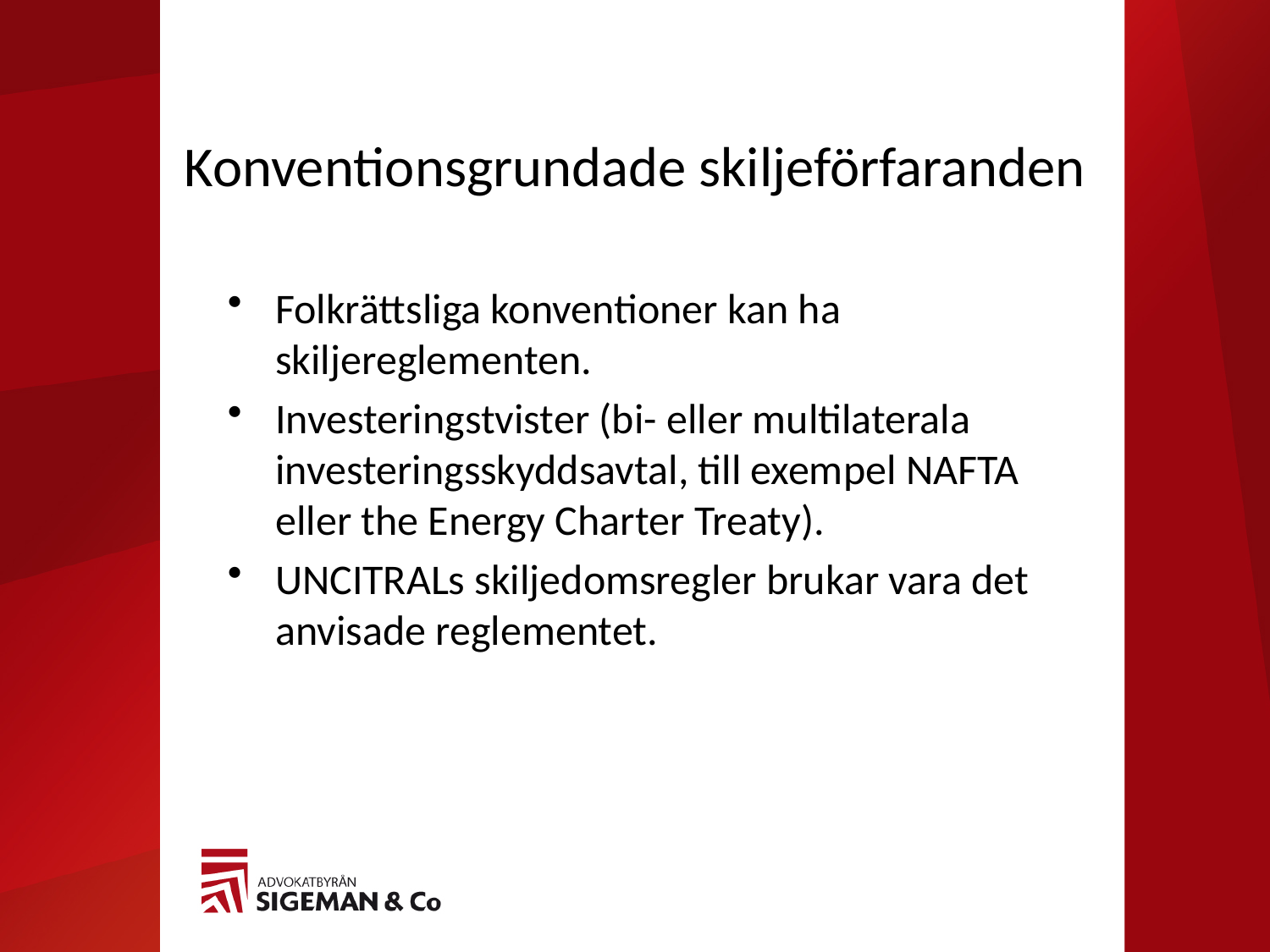

# Konventionsgrundade skiljeförfaranden
Folkrättsliga konventioner kan ha skiljereglementen.
Investeringstvister (bi- eller multilaterala investeringsskyddsavtal, till exempel NAFTA eller the Energy Charter Treaty).
UNCITRALs skiljedomsregler brukar vara det anvisade reglementet.